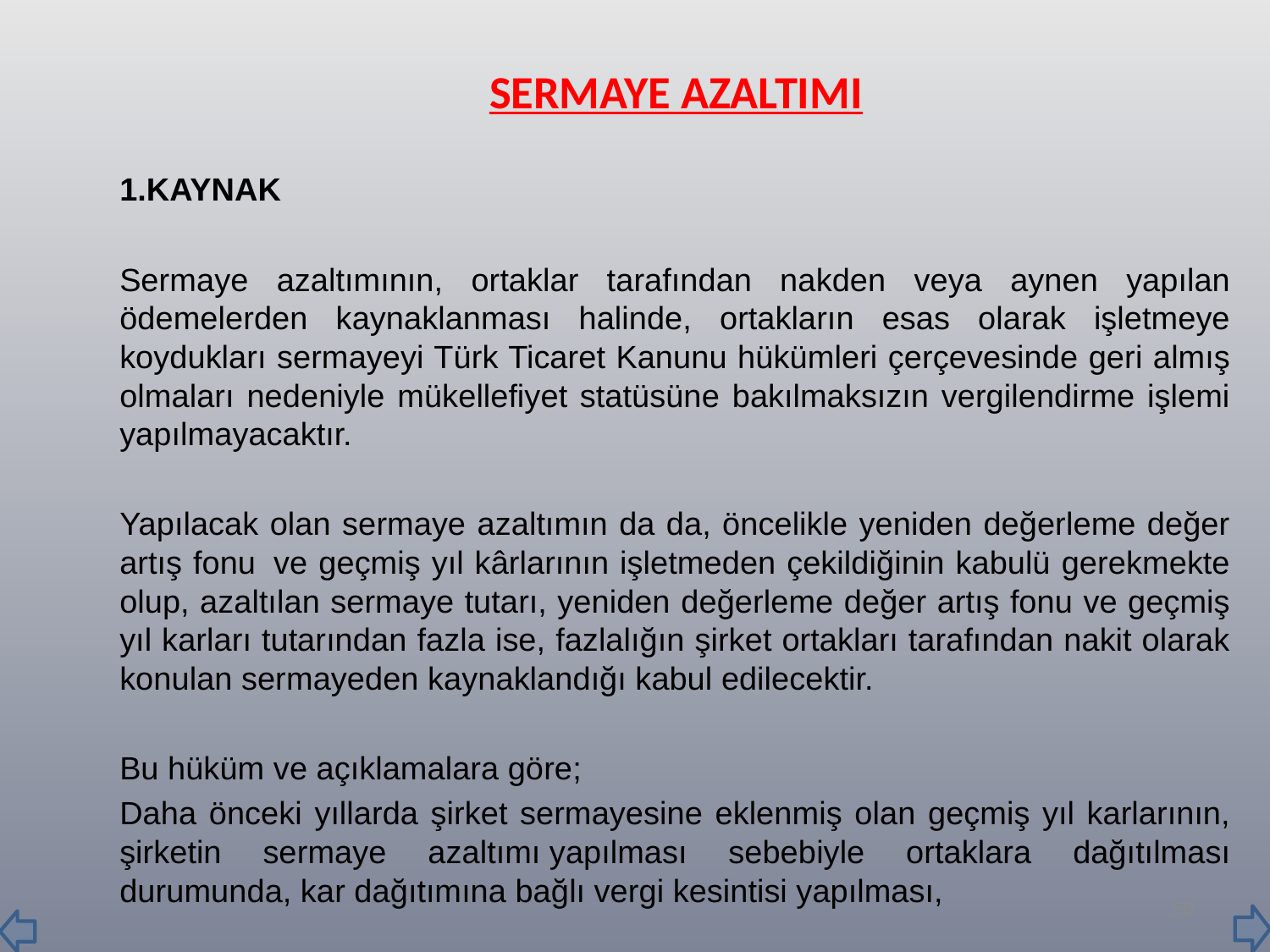

SERMAYE AZALTIMI

		1.KAYNAK

		Sermaye azaltımının, ortaklar tarafından nakden veya aynen yapılan ödemelerden kaynaklanması halinde, ortakların esas olarak işletmeye koydukları sermayeyi Türk Ticaret Kanunu hükümleri çerçevesinde geri almış olmaları nedeniyle mükellefiyet statüsüne bakılmaksızın vergilendirme işlemi yapılmayacaktır.

		Yapılacak olan sermaye azaltımın da da, öncelikle yeniden değerleme değer artış fonu  ve geçmiş yıl kârlarının işletmeden çekildiğinin kabulü gerekmekte olup, azaltılan sermaye tutarı, yeniden değerleme değer artış fonu ve geçmiş yıl karları tutarından fazla ise, fazlalığın şirket ortakları tarafından nakit olarak konulan sermayeden kaynaklandığı kabul edilecektir.

		Bu hüküm ve açıklamalara göre;
		Daha önceki yıllarda şirket sermayesine eklenmiş olan geçmiş yıl karlarının, şirketin sermaye azaltımı yapılması sebebiyle ortaklara dağıtılması durumunda, kar dağıtımına bağlı vergi kesintisi yapılması,

50